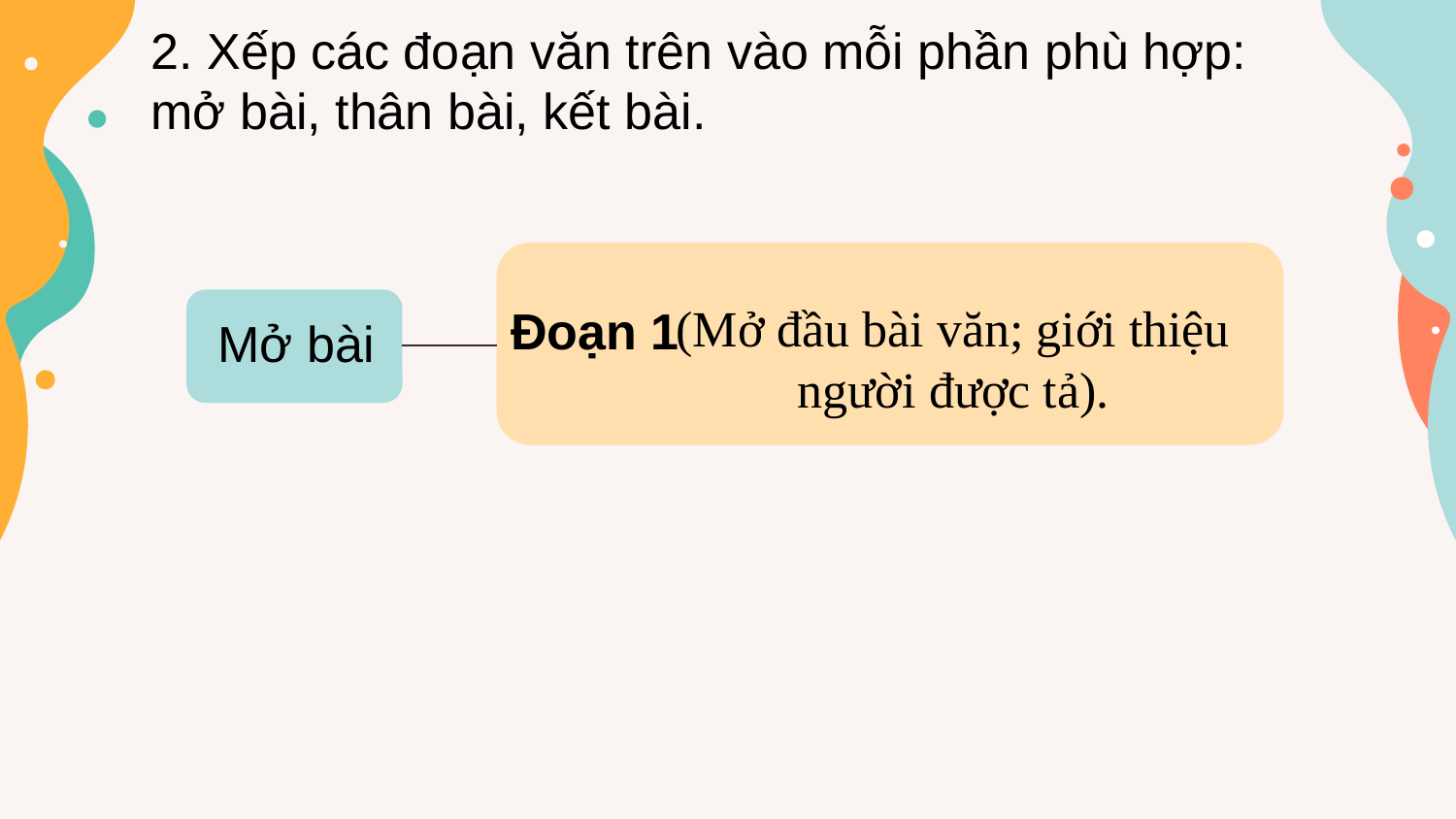

2. Xếp các đoạn văn trên vào mỗi phần phù hợp: mở bài, thân bài, kết bài.

(Mở đầu bài văn; giới thiệu người được tả).
Đoạn 1
Mở bài